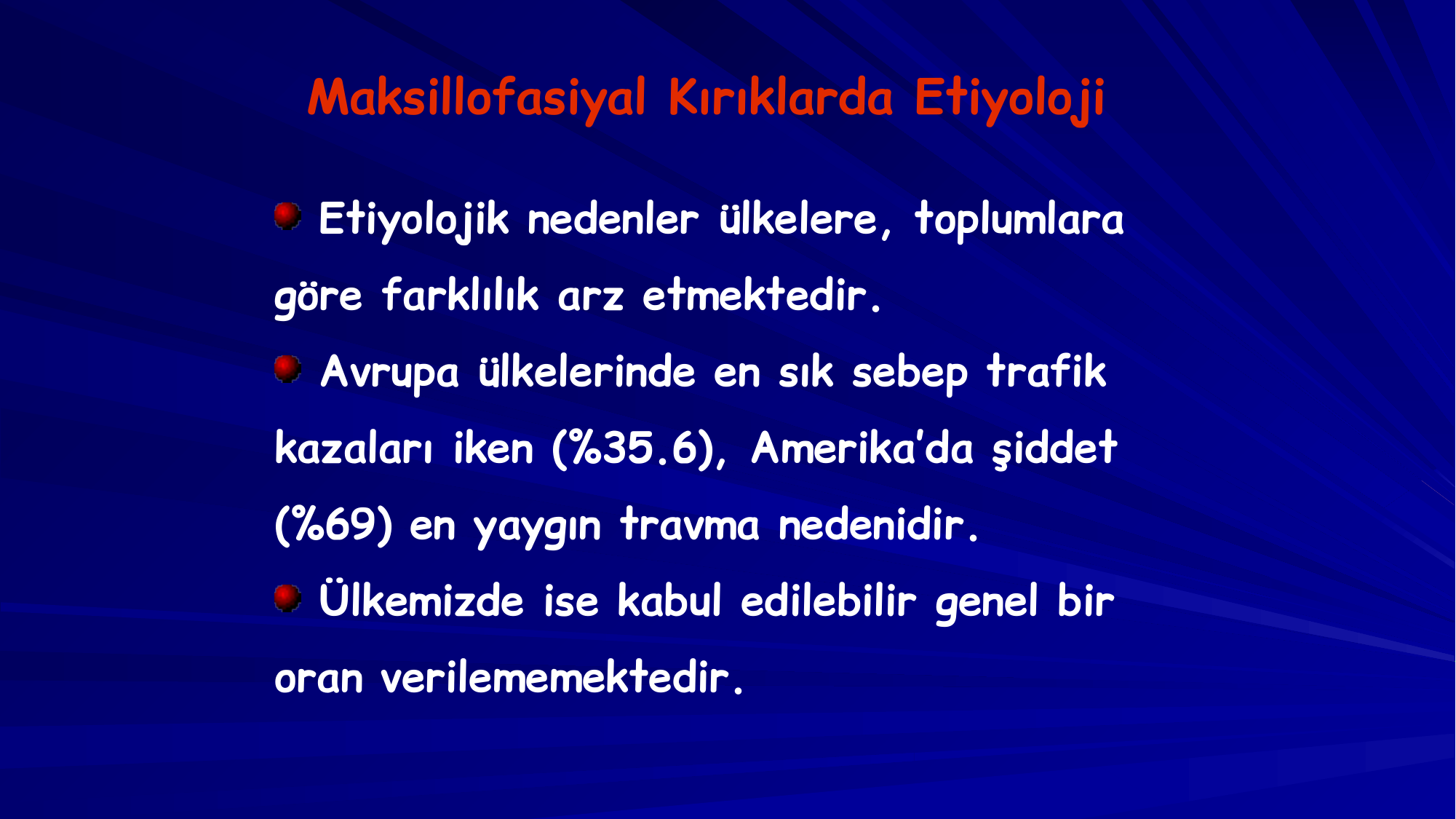

Maksillofasiyal Kırıklarda Etiyoloji
 Etiyolojik nedenler ülkelere, toplumlara göre farklılık arz etmektedir.
 Avrupa ülkelerinde en sık sebep trafik kazaları iken (%35.6), Amerika’da şiddet (%69) en yaygın travma nedenidir.
 Ülkemizde ise kabul edilebilir genel bir oran verilememektedir.